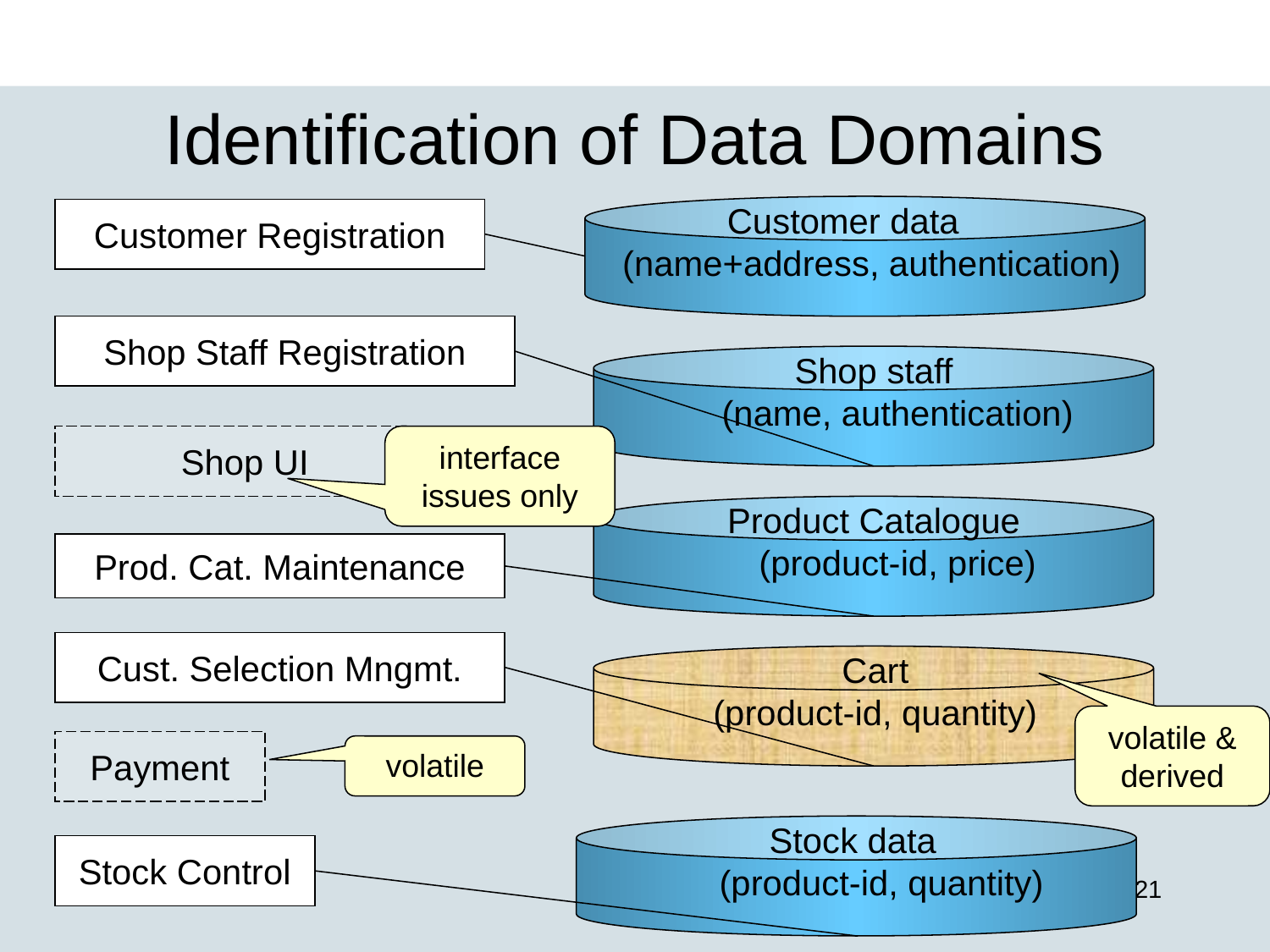

# Identification of Data Domains
Customer data
	(name+address, authentication)

Customer Registration
Shop Staff Registration
Shop staff
	(name, authentication)

Shop UI
interface
issues only
Product Catalogue
	(product-id, price)

Prod. Cat. Maintenance
Cust. Selection Mngmt.
Cart
(product-id, quantity)

volatile &
derived
Payment
volatile
Stock data
	(product-id, quantity)

Stock Control
21